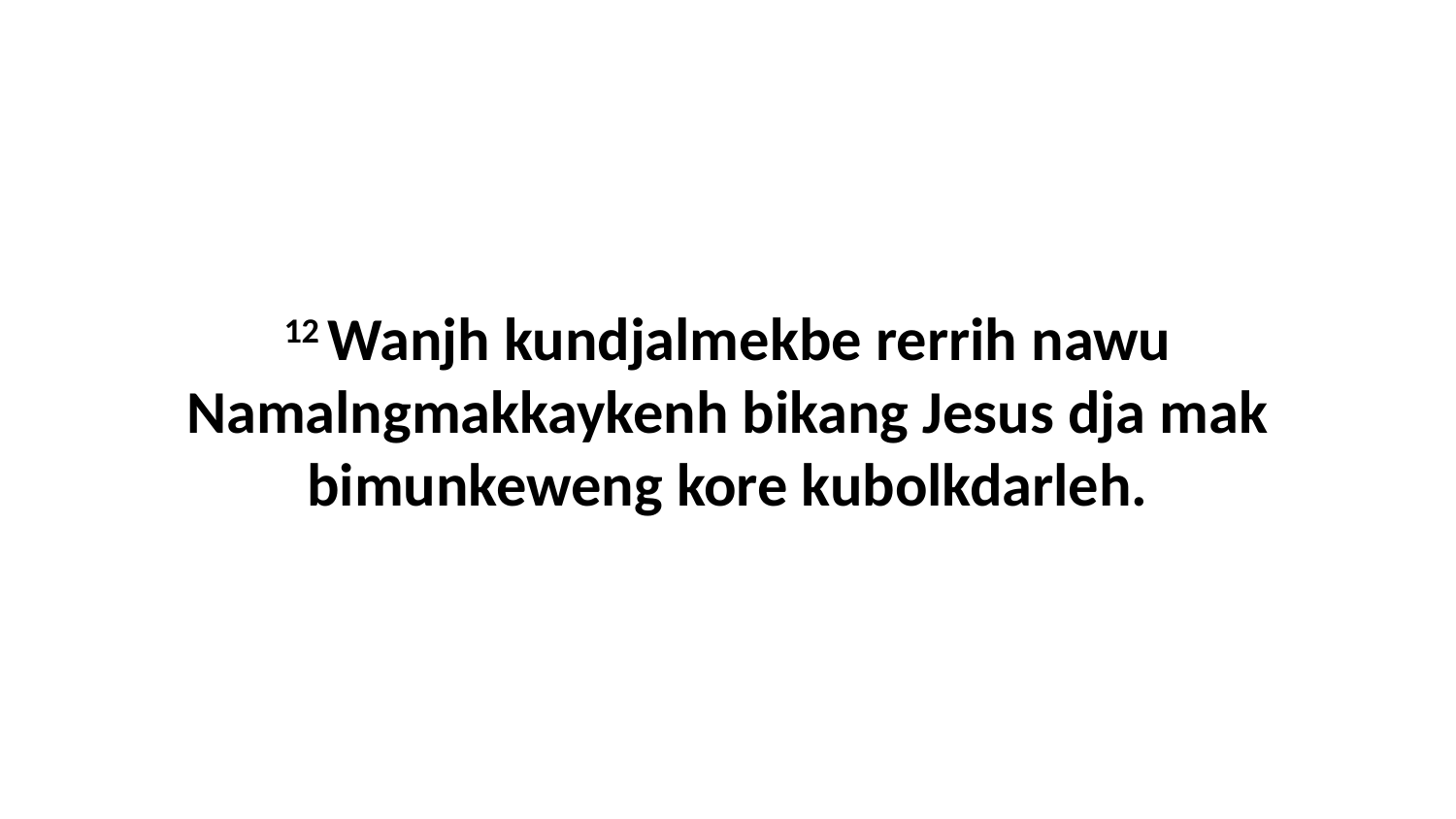

12 Wanjh kundjalmekbe rerrih nawu Namalngmakkaykenh bikang Jesus dja mak bimunkeweng kore kubolkdarleh.